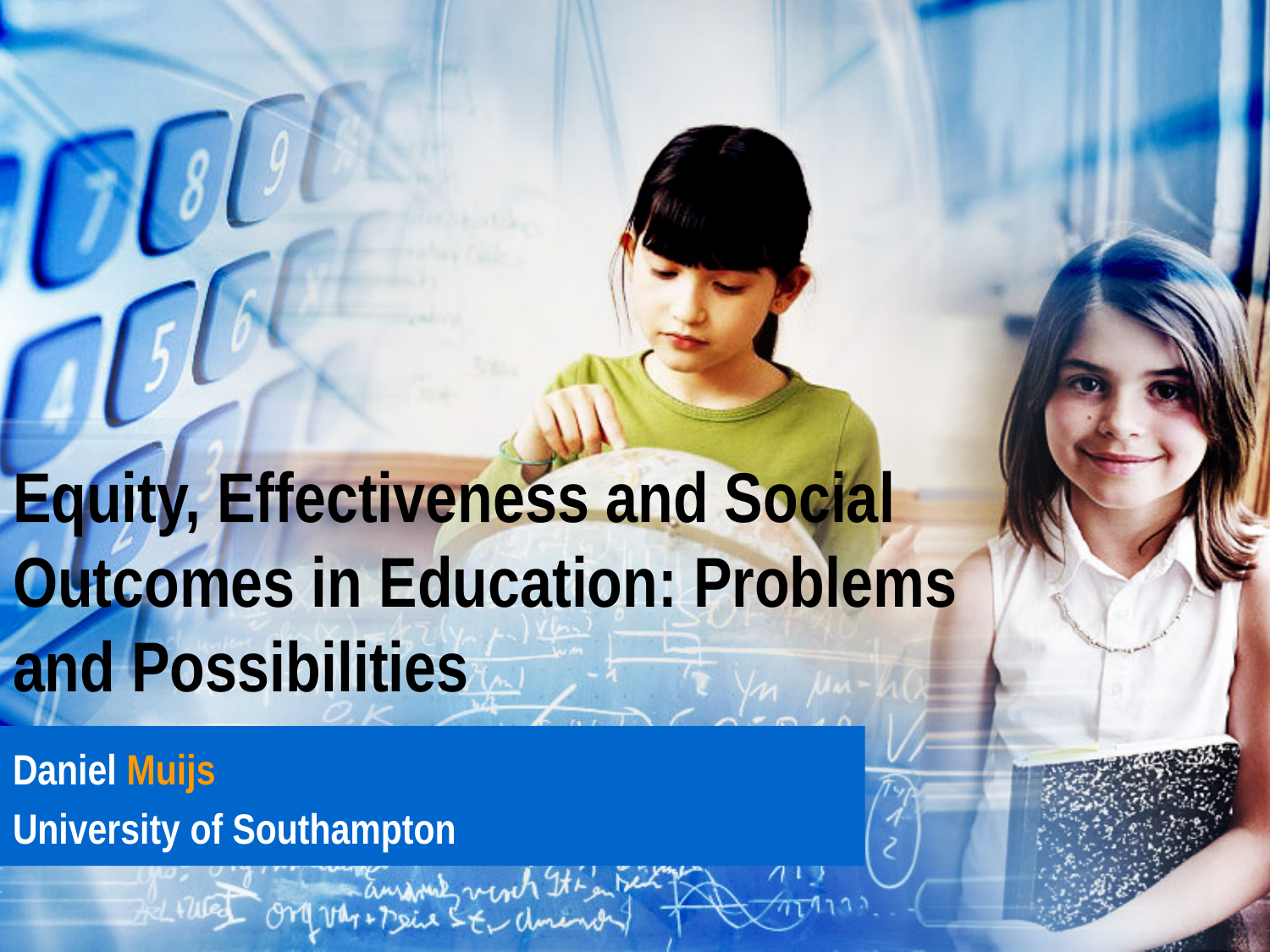

# Equity, Effectiveness and Social Outcomes in Education: Problems and Possibilities
Daniel Muijs
University of Southampton